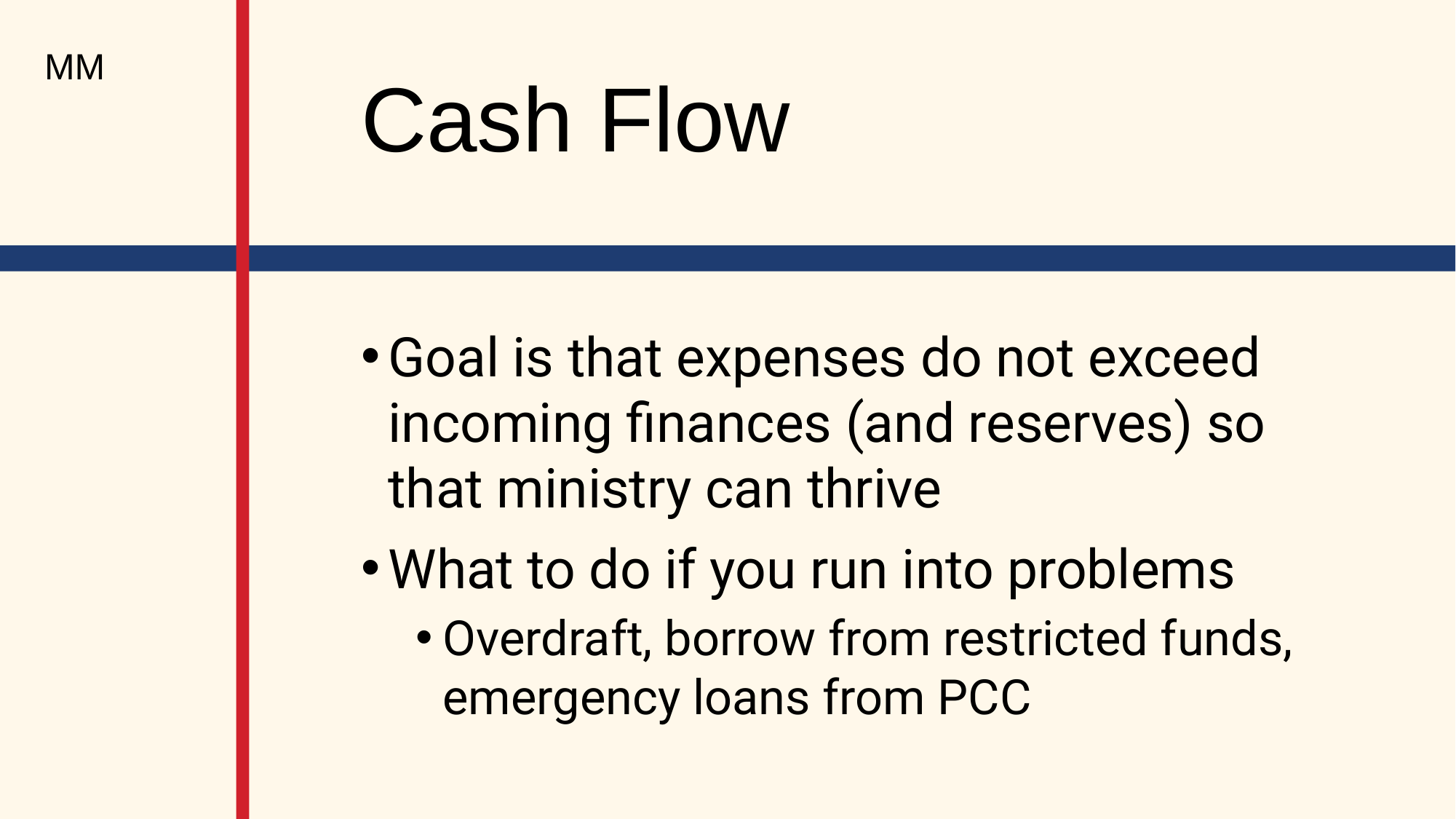

MM
# Cash Flow
Goal is that expenses do not exceed incoming finances (and reserves) so that ministry can thrive
What to do if you run into problems
Overdraft, borrow from restricted funds, emergency loans from PCC